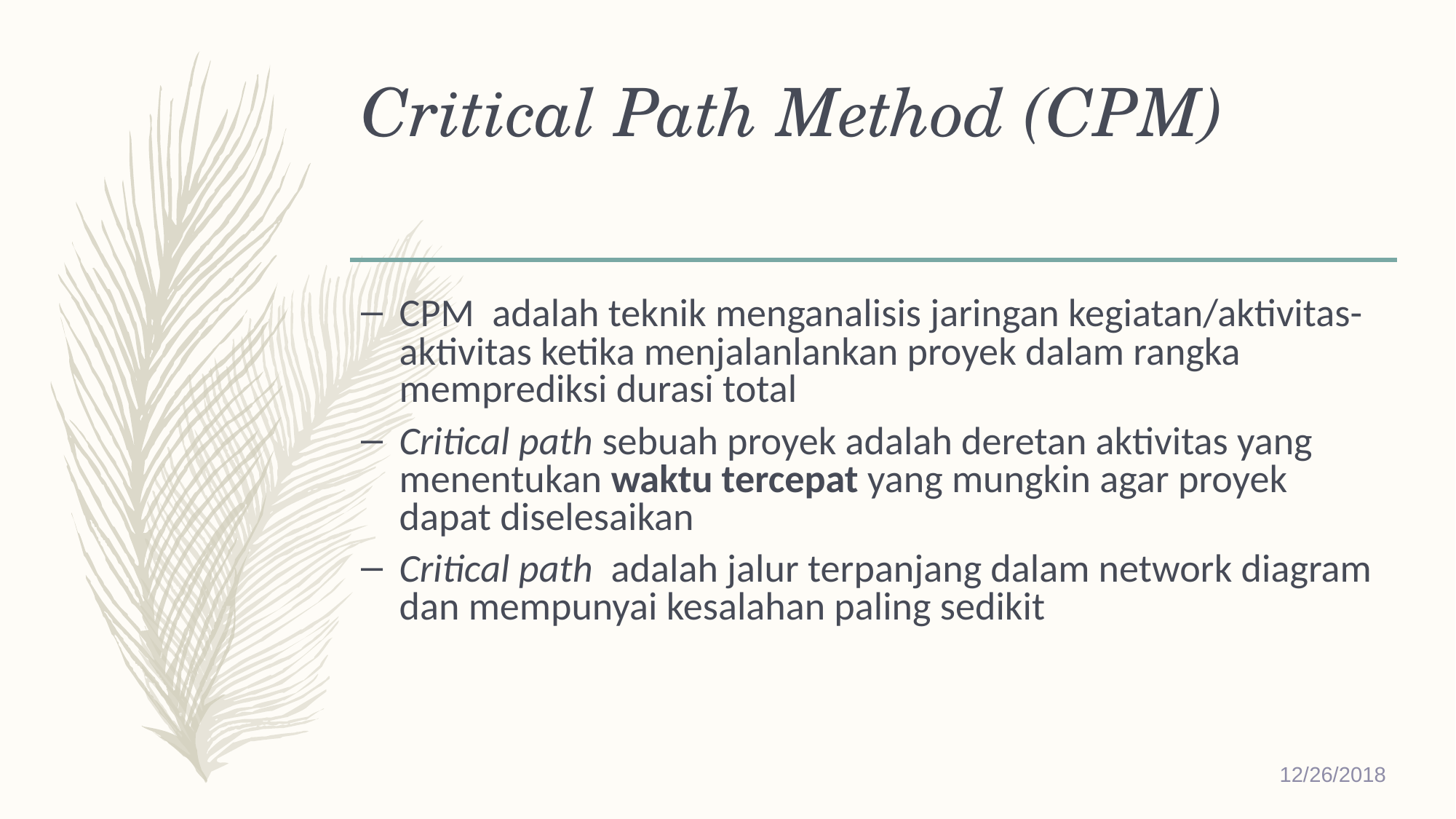

# Critical Path Method (CPM)
CPM  adalah teknik menganalisis jaringan kegiatan/aktivitas-aktivitas ketika menjalanlankan proyek dalam rangka memprediksi durasi total
Critical path sebuah proyek adalah deretan aktivitas yang menentukan waktu tercepat yang mungkin agar proyek dapat diselesaikan
Critical path  adalah jalur terpanjang dalam network diagram  dan mempunyai kesalahan paling sedikit

12/26/2018